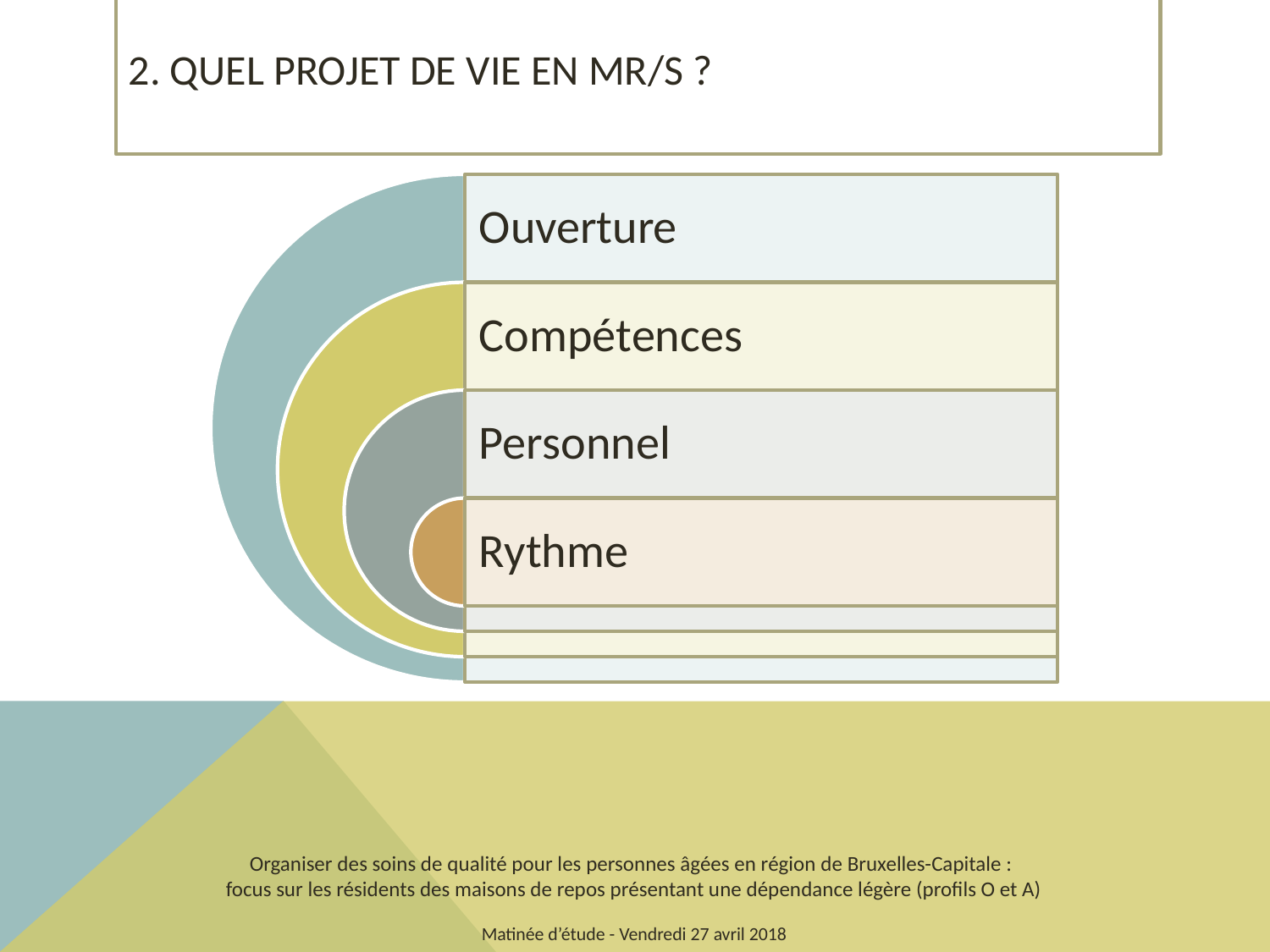

# 2. Quel projet de vie en MR/S ?
Ouverture
Compétences
Personnel
Rythme

Organiser des soins de qualité pour les personnes âgées en région de Bruxelles-Capitale :
focus sur les résidents des maisons de repos présentant une dépendance légère (profils O et A)

Matinée d’étude - Vendredi 27 avril 2018